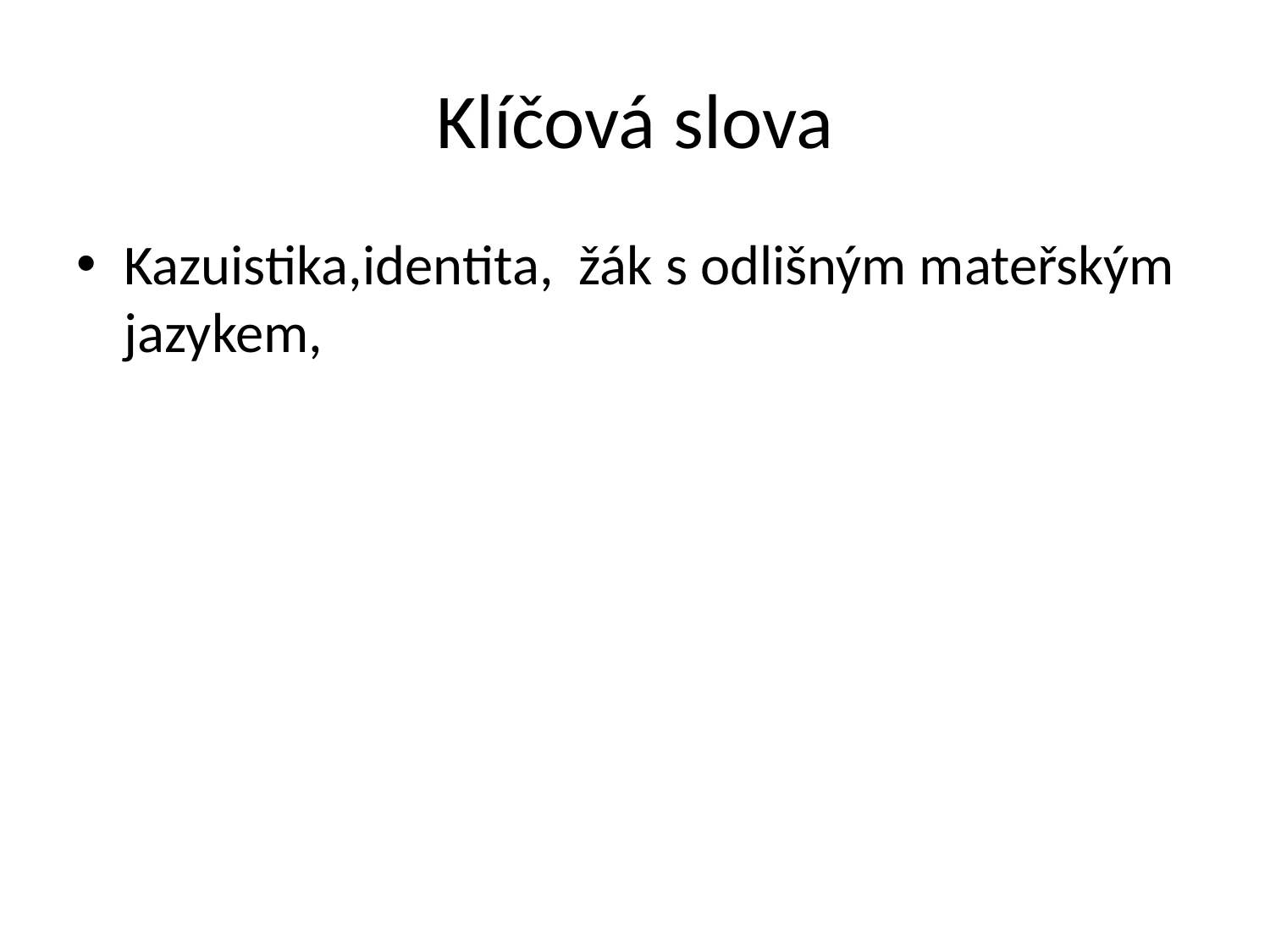

# Klíčová slova
Kazuistika,identita,  žák s odlišným mateřským jazykem,